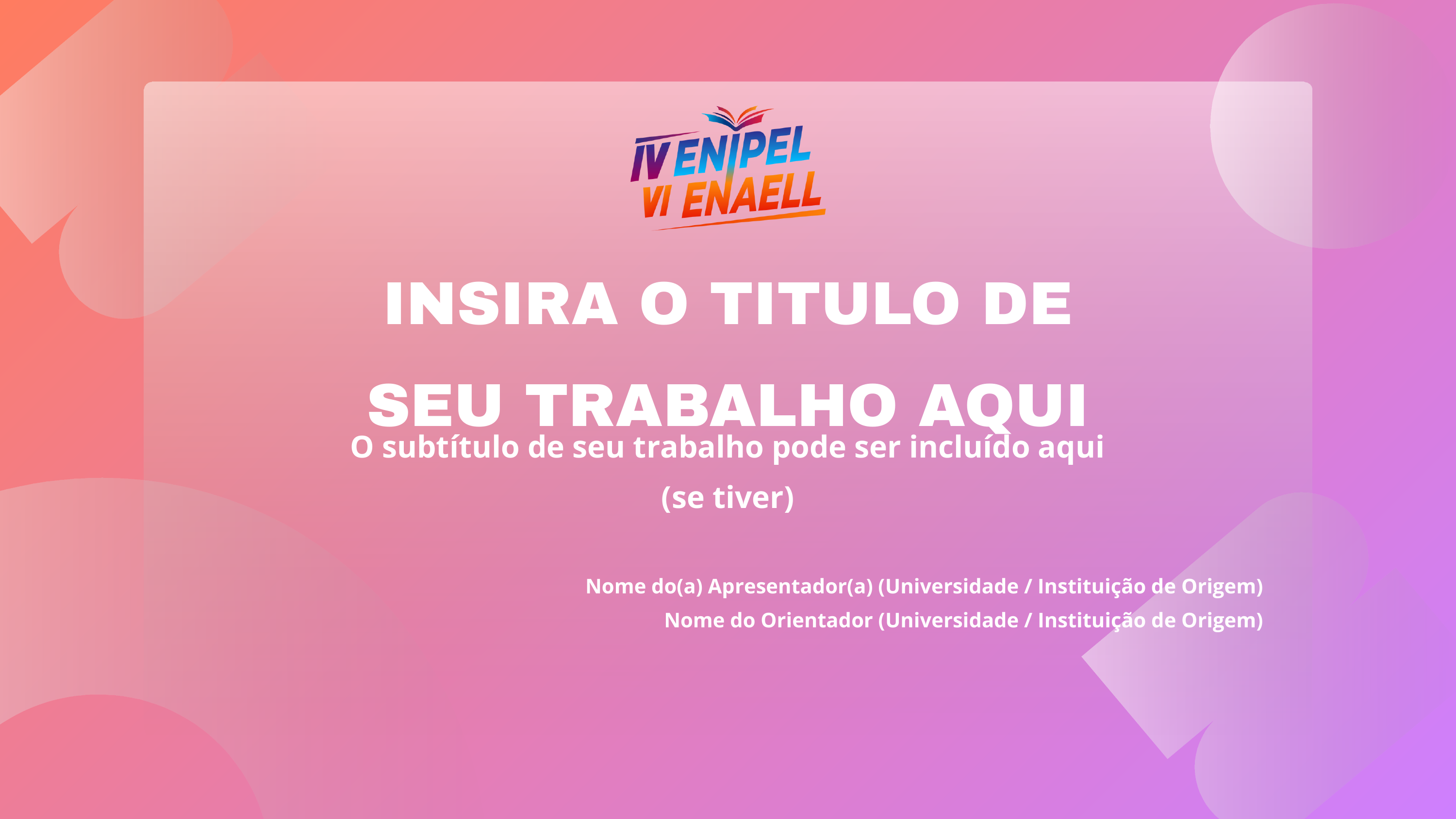

INSIRA O TITULO DE SEU TRABALHO AQUI
O subtítulo de seu trabalho pode ser incluído aqui (se tiver)

Nome do(a) Apresentador(a) (Universidade / Instituição de Origem)
Nome do Orientador (Universidade / Instituição de Origem)